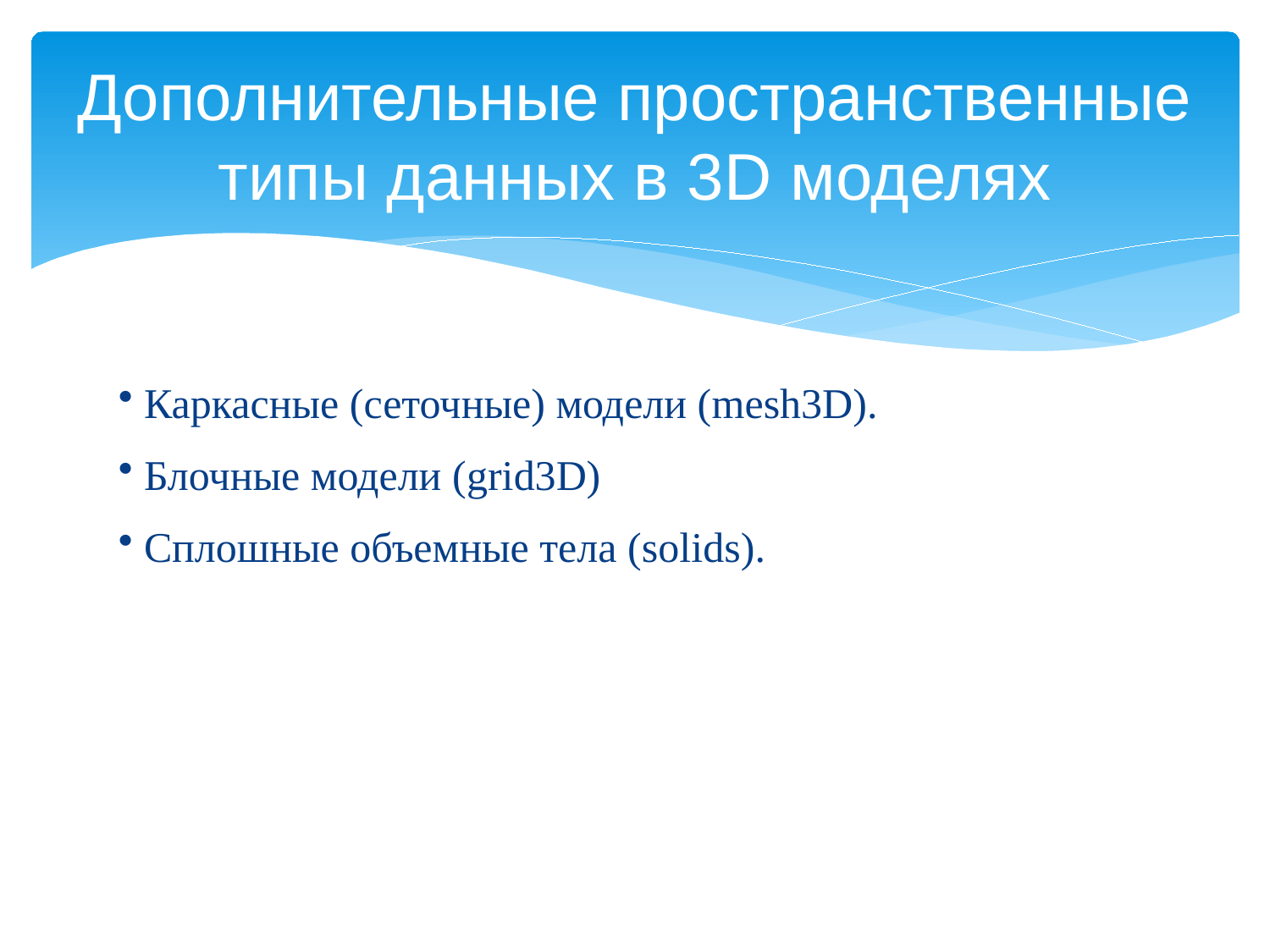

# Дополнительные пространственные типы данных в 3D моделях
 Каркасные (сеточные) модели (mesh3D).
 Блочные модели (grid3D)
 Сплошные объемные тела (solids).